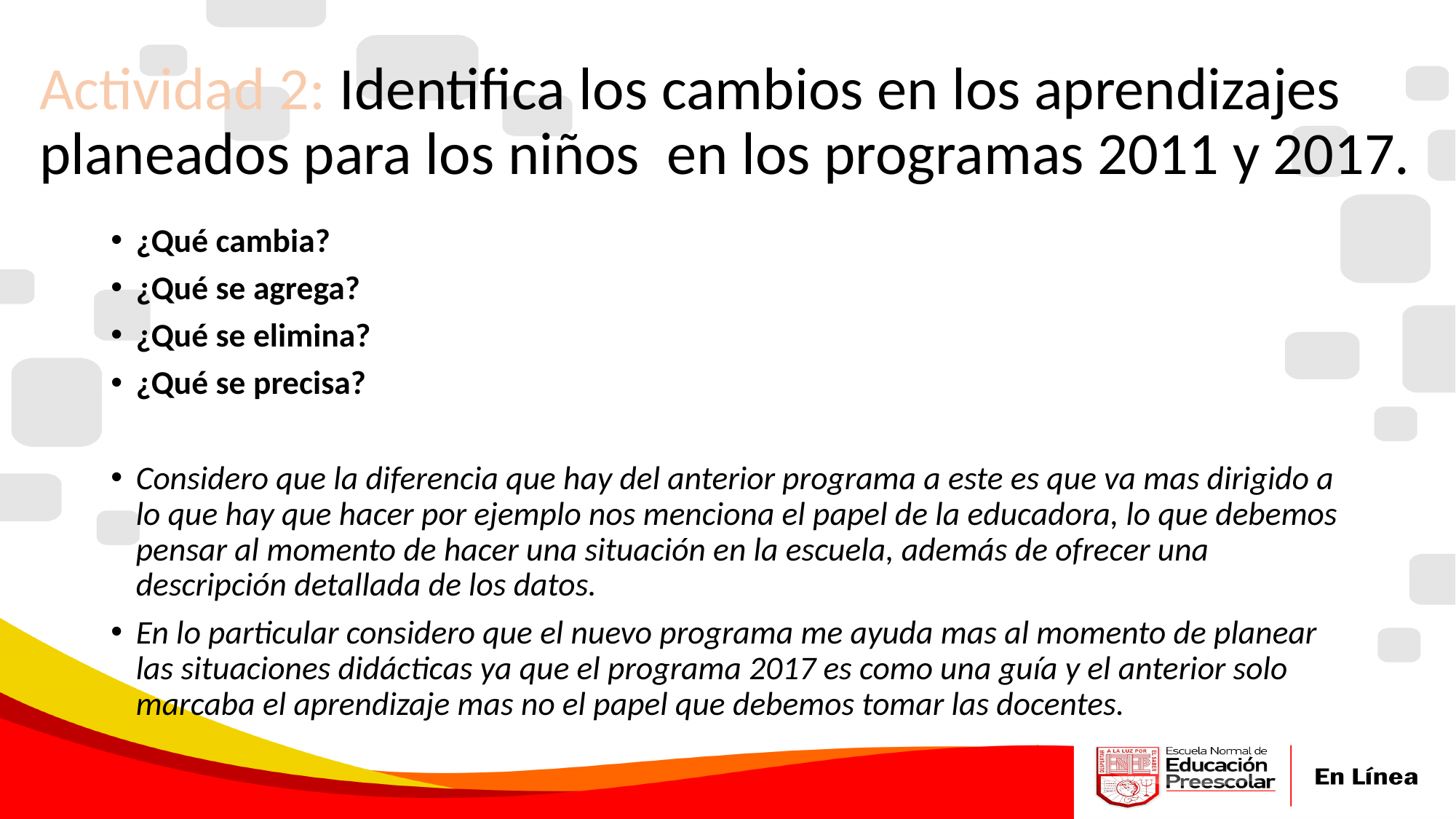

# Actividad 2: Identifica los cambios en los aprendizajes planeados para los niños  en los programas 2011 y 2017.
¿Qué cambia?
¿Qué se agrega?
¿Qué se elimina?
¿Qué se precisa?

Considero que la diferencia que hay del anterior programa a este es que va mas dirigido a lo que hay que hacer por ejemplo nos menciona el papel de la educadora, lo que debemos pensar al momento de hacer una situación en la escuela, además de ofrecer una descripción detallada de los datos.
En lo particular considero que el nuevo programa me ayuda mas al momento de planear las situaciones didácticas ya que el programa 2017 es como una guía y el anterior solo marcaba el aprendizaje mas no el papel que debemos tomar las docentes.